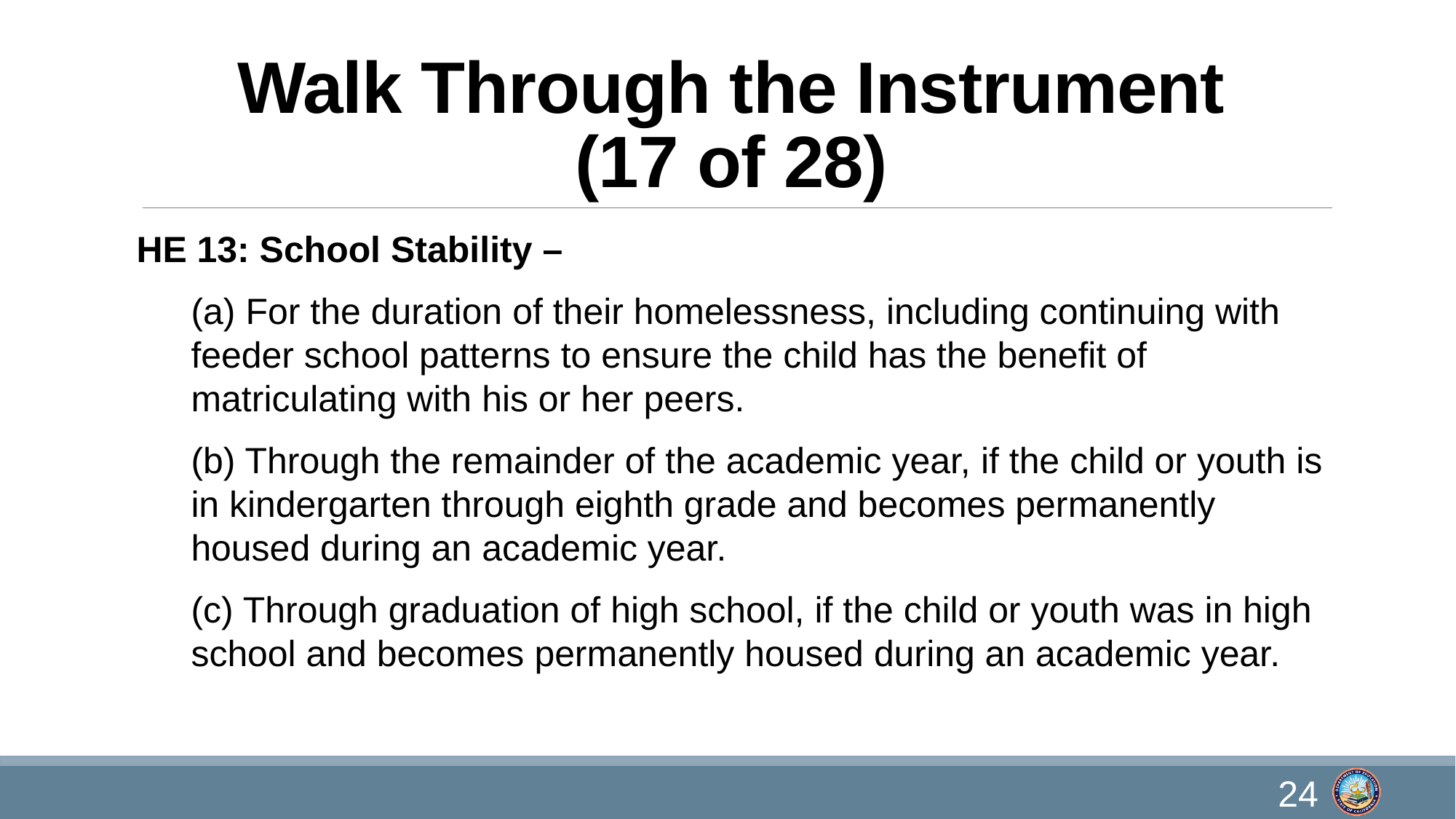

# Walk Through the Instrument (17 of 28)
HE 13: School Stability –
(a) For the duration of their homelessness, including continuing with feeder school patterns to ensure the child has the benefit of matriculating with his or her peers.
(b) Through the remainder of the academic year, if the child or youth is in kindergarten through eighth grade and becomes permanently housed during an academic year.
(c) Through graduation of high school, if the child or youth was in high school and becomes permanently housed during an academic year.
24